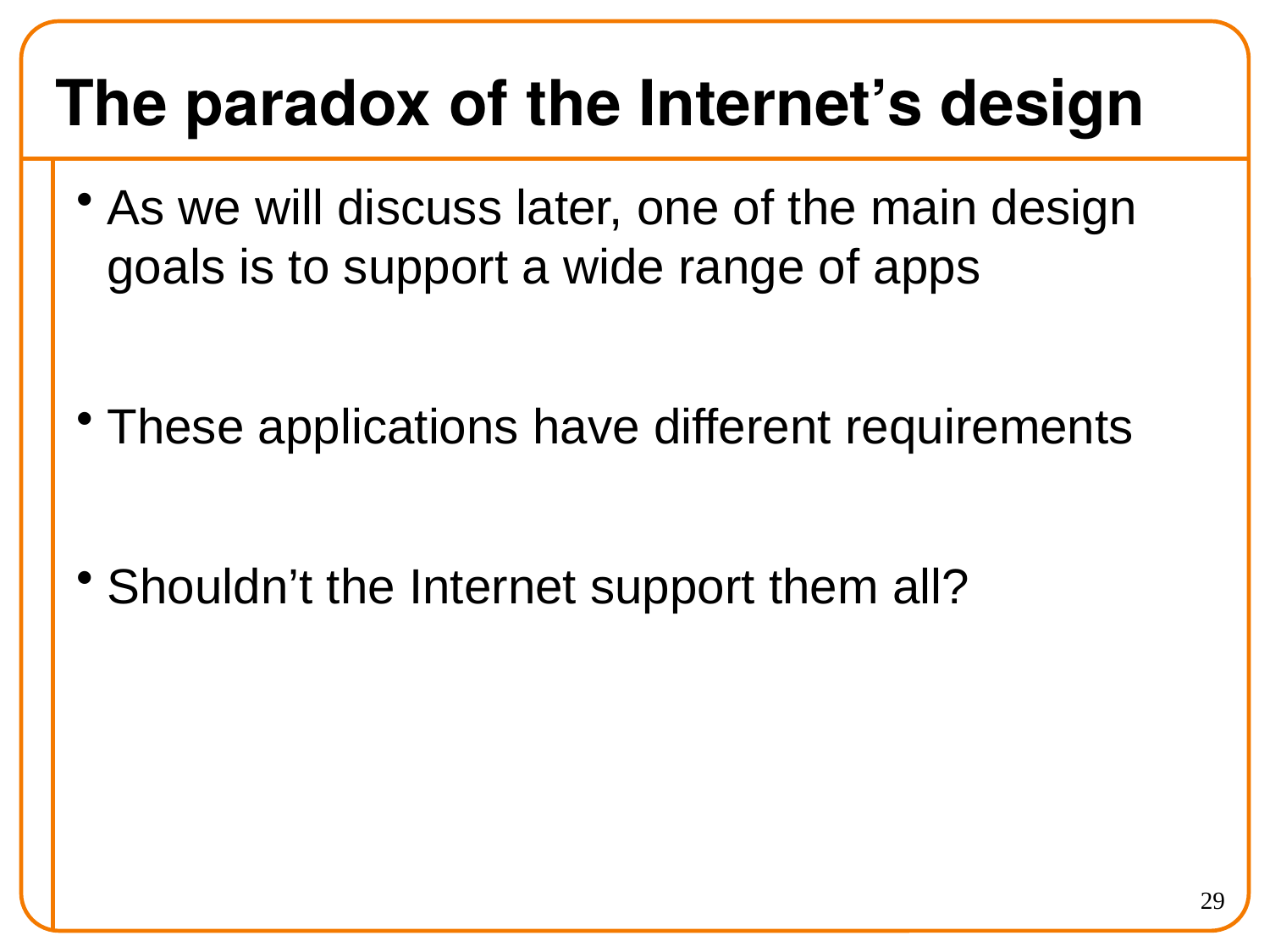

# The paradox of the Internet’s design
As we will discuss later, one of the main design goals is to support a wide range of apps

These applications have different requirements

Shouldn’t the Internet support them all?
29